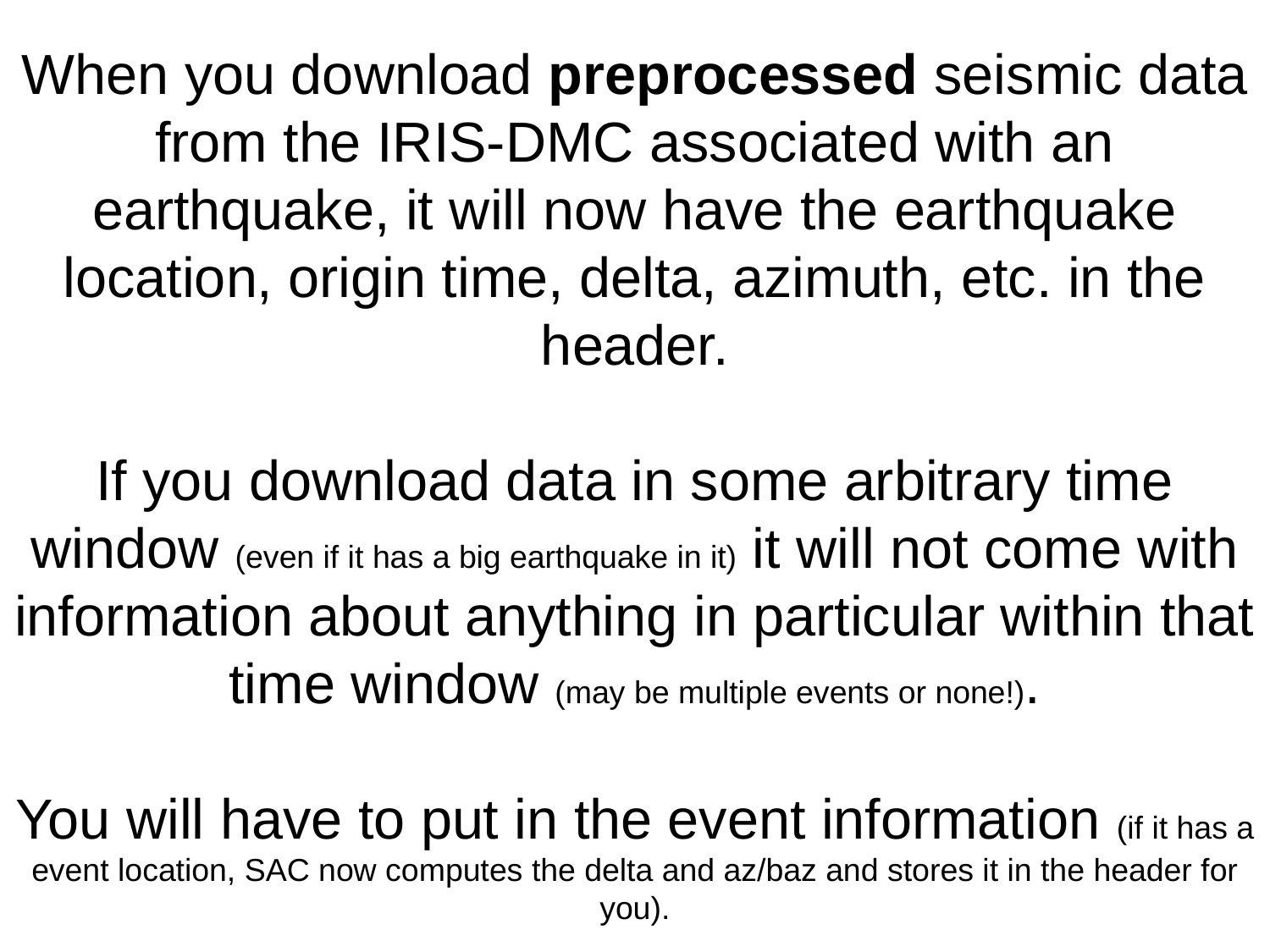

When you download preprocessed seismic data from the IRIS-DMC associated with an earthquake, it will now have the earthquake location, origin time, delta, azimuth, etc. in the header.

If you download data in some arbitrary time window (even if it has a big earthquake in it) it will not come with information about anything in particular within that time window (may be multiple events or none!).

You will have to put in the event information (if it has a event location, SAC now computes the delta and az/baz and stores it in the header for you).